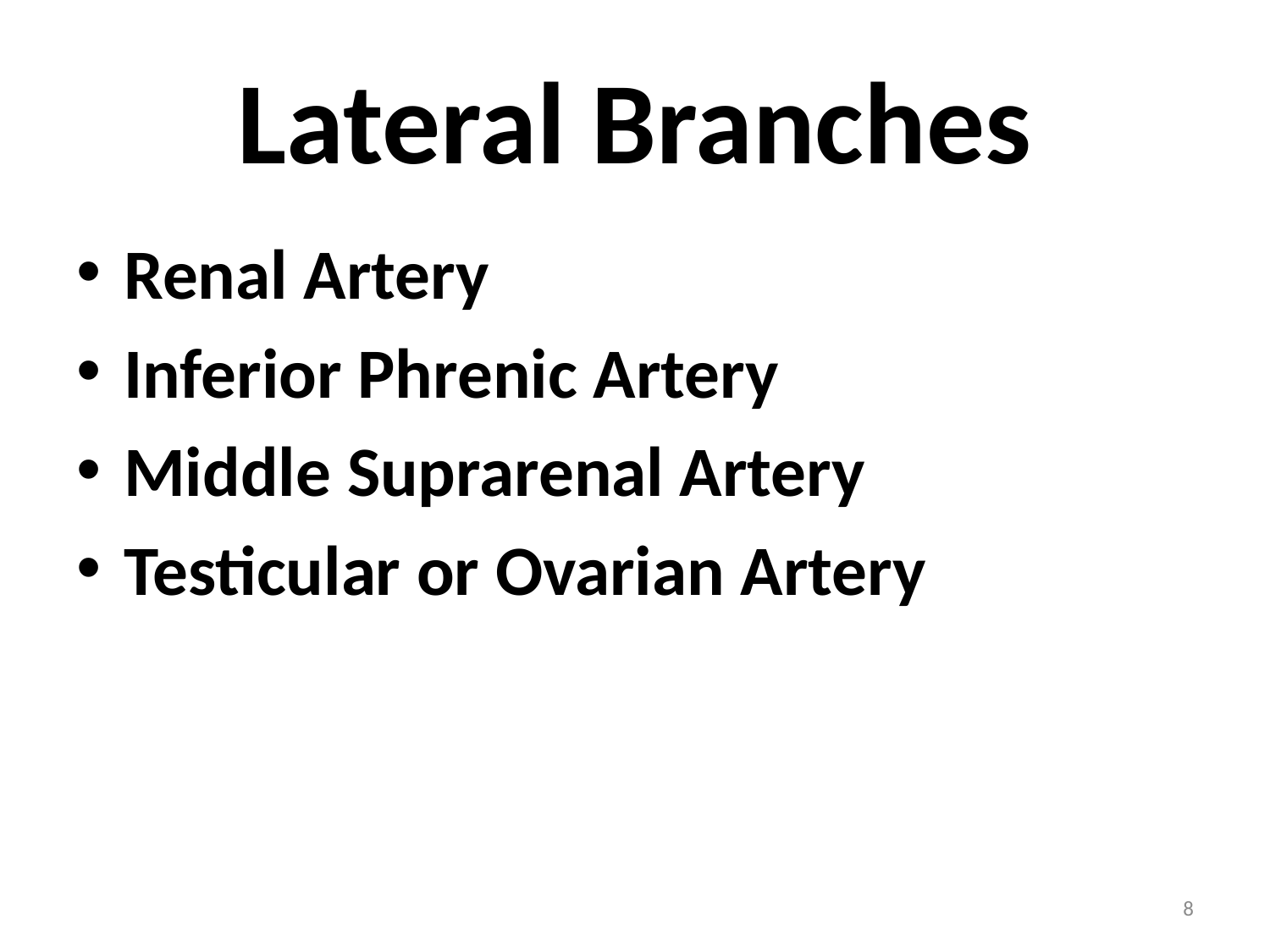

# Lateral Branches
Renal Artery
Inferior Phrenic Artery
Middle Suprarenal Artery
Testicular or Ovarian Artery

8